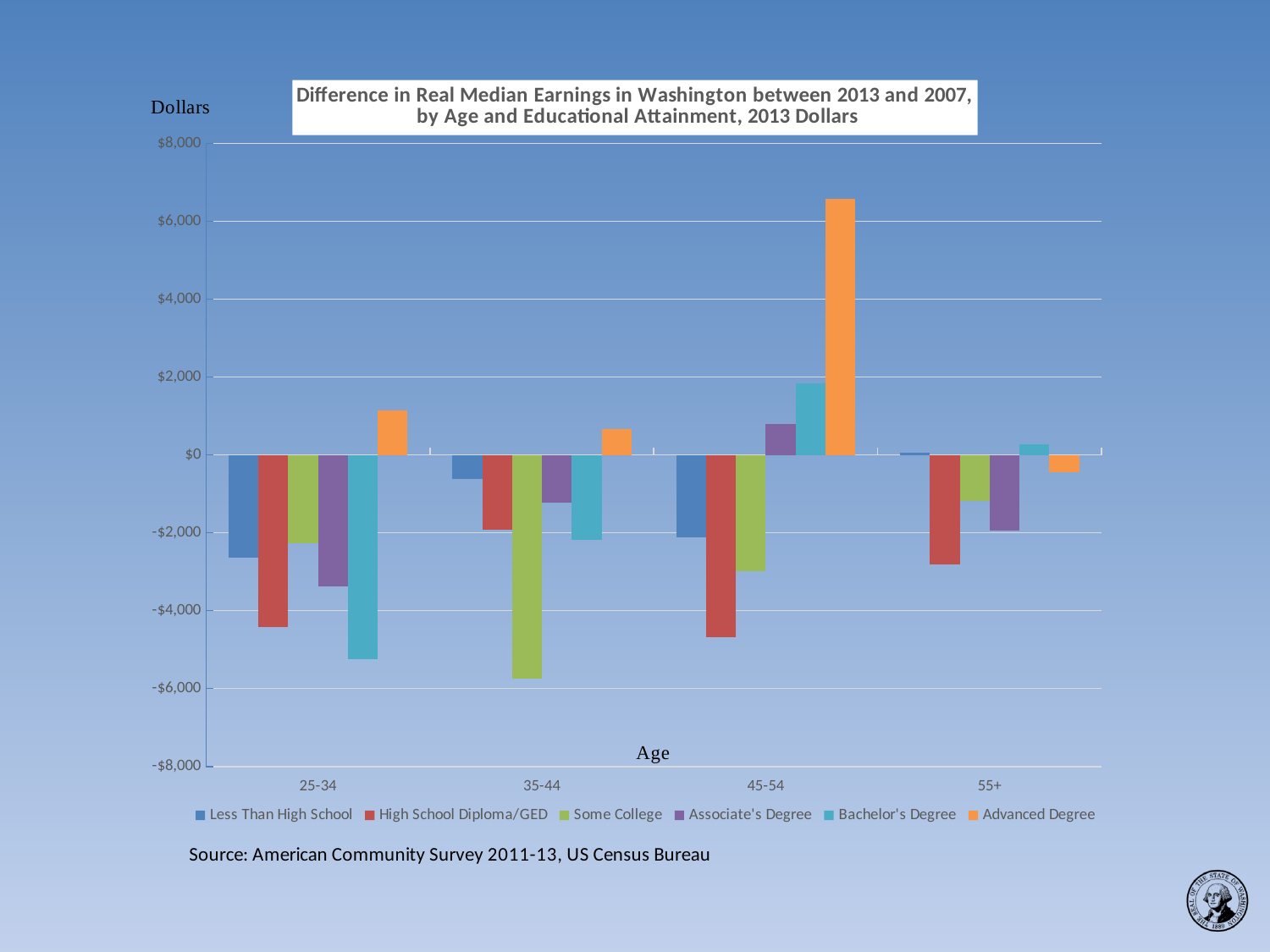

### Chart: Difference in Real Median Earnings in Washington between 2013 and 2007,
 by Age and Educational Attainment, 2013 Dollars

| Category | Less Than High School | High School Diploma/GED | Some College | Associate's Degree | Bachelor's Degree | Advanced Degree |
|---|---|---|---|---|---|---|
| 25-34 | -2628.0339058500567 | -4422.847970842455 | -2277.792382312569 | -3372.402931056868 | -5254.947678246836 | 1141.2938452906474 |
| 35-44 | -613.033905850056 | -1926.5508587750874 | -5737.36492376748 | -1224.947678246835 | -2188.2231076343787 | 659.4356614237569 |
| 45-54 | -2115.4409383462535 | -4677.598594520909 | -2994.638477482653 | 790.0523217531656 | 1841.7768923656226 | 6573.25993944059 |
| 55+ | 53.31753811625717 | -2803.375136791928 | -1181.7821692881196 | -1939.5406457506467 | 263.34943382053666 | -436.57455160068537 |